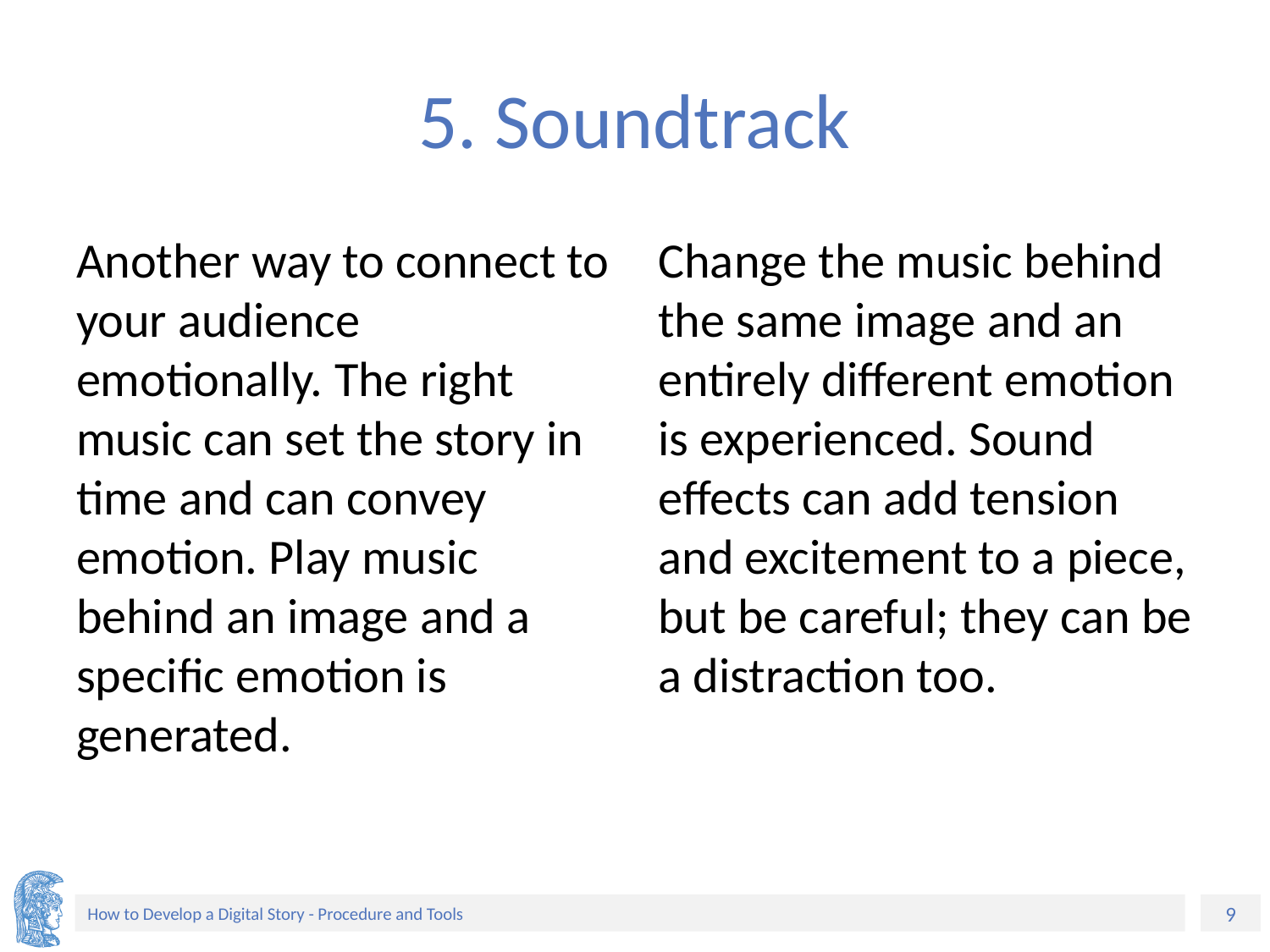

# 5. Soundtrack
Another way to connect to your audience emotionally. The right music can set the story in time and can convey emotion. Play music behind an image and a specific emotion is generated.
Change the music behind the same image and an entirely different emotion is experienced. Sound effects can add tension and excitement to a piece, but be careful; they can be a distraction too.